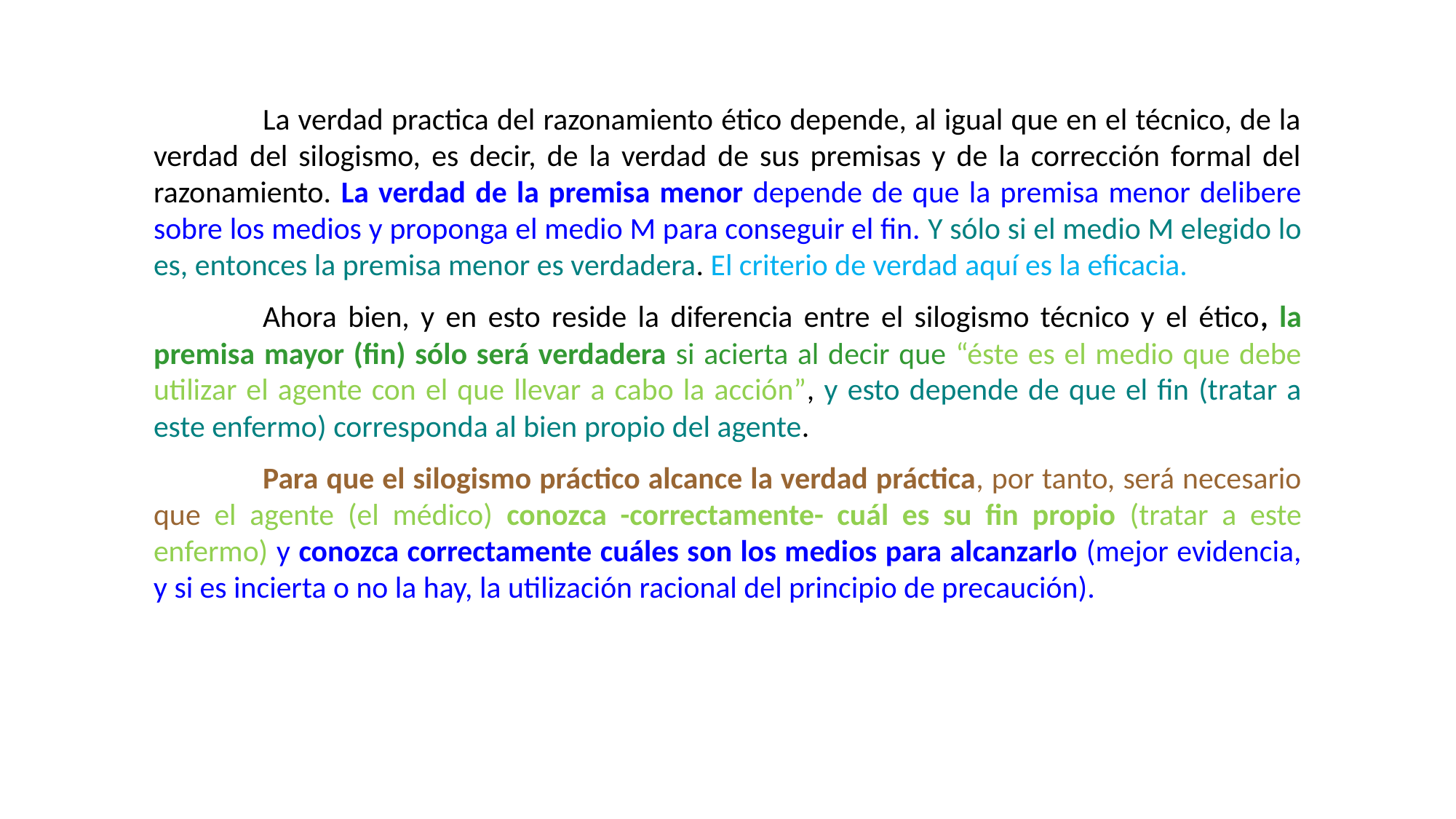

La verdad practica del razonamiento ético depende, al igual que en el técnico, de la verdad del silogismo, es decir, de la verdad de sus premisas y de la corrección formal del razonamiento. La verdad de la premisa menor depende de que la premisa menor delibere sobre los medios y proponga el medio M para conseguir el fin. Y sólo si el medio M elegido lo es, entonces la premisa menor es verdadera. El criterio de verdad aquí es la eficacia.
	Ahora bien, y en esto reside la diferencia entre el silogismo técnico y el ético, la premisa mayor (fin) sólo será verdadera si acierta al decir que “éste es el medio que debe utilizar el agente con el que llevar a cabo la acción”, y esto depende de que el fin (tratar a este enfermo) corresponda al bien propio del agente.
	Para que el silogismo práctico alcance la verdad práctica, por tanto, será necesario que el agente (el médico) conozca -correctamente- cuál es su fin propio (tratar a este enfermo) y conozca correctamente cuáles son los medios para alcanzarlo (mejor evidencia, y si es incierta o no la hay, la utilización racional del principio de precaución).